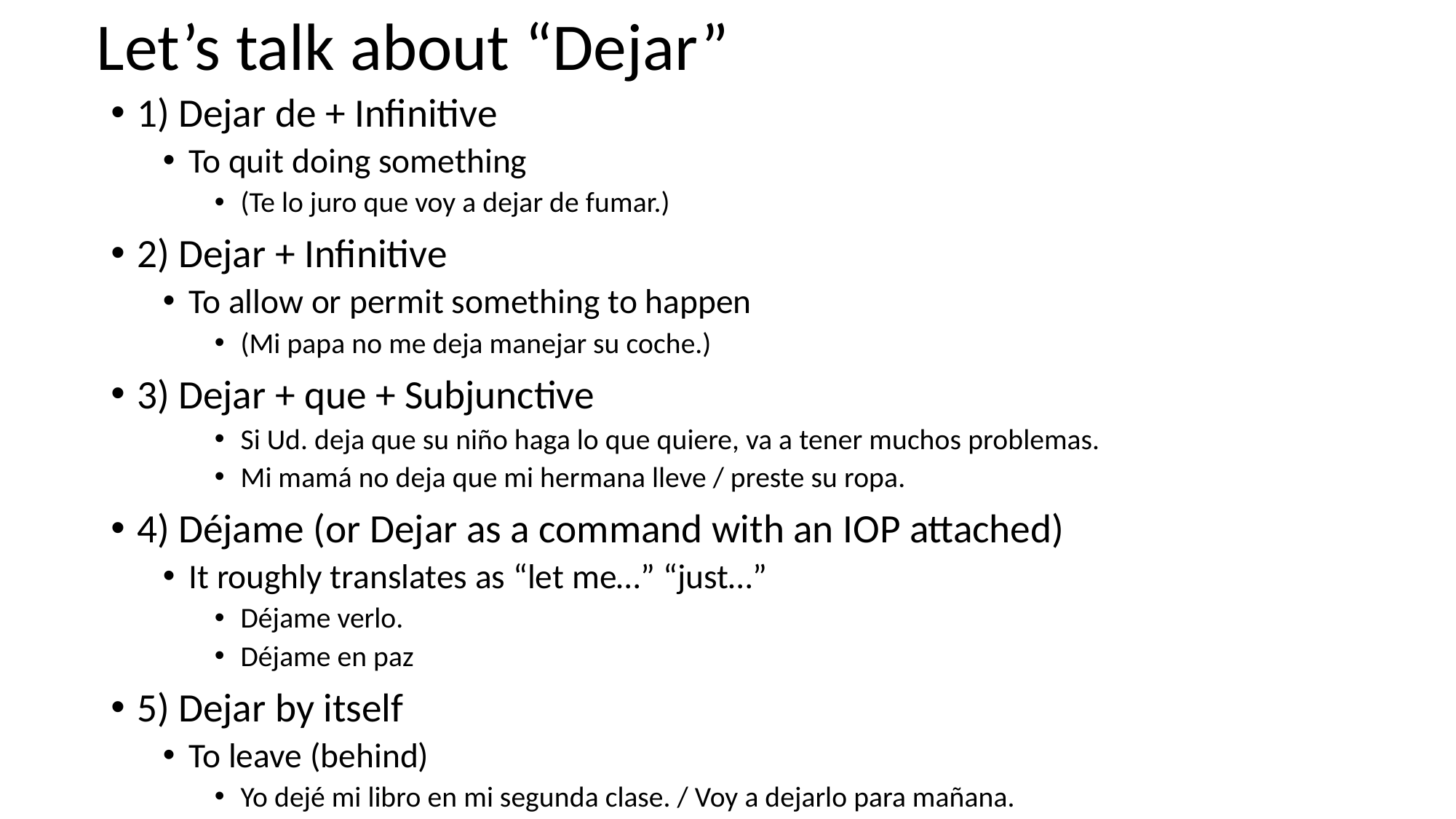

# Let’s talk about “Dejar”
1) Dejar de + Infinitive
To quit doing something
(Te lo juro que voy a dejar de fumar.)
2) Dejar + Infinitive
To allow or permit something to happen
(Mi papa no me deja manejar su coche.)
3) Dejar + que + Subjunctive
Si Ud. deja que su niño haga lo que quiere, va a tener muchos problemas.
Mi mamá no deja que mi hermana lleve / preste su ropa.
4) Déjame (or Dejar as a command with an IOP attached)
It roughly translates as “let me…” “just…”
Déjame verlo.
Déjame en paz
5) Dejar by itself
To leave (behind)
Yo dejé mi libro en mi segunda clase. / Voy a dejarlo para mañana.